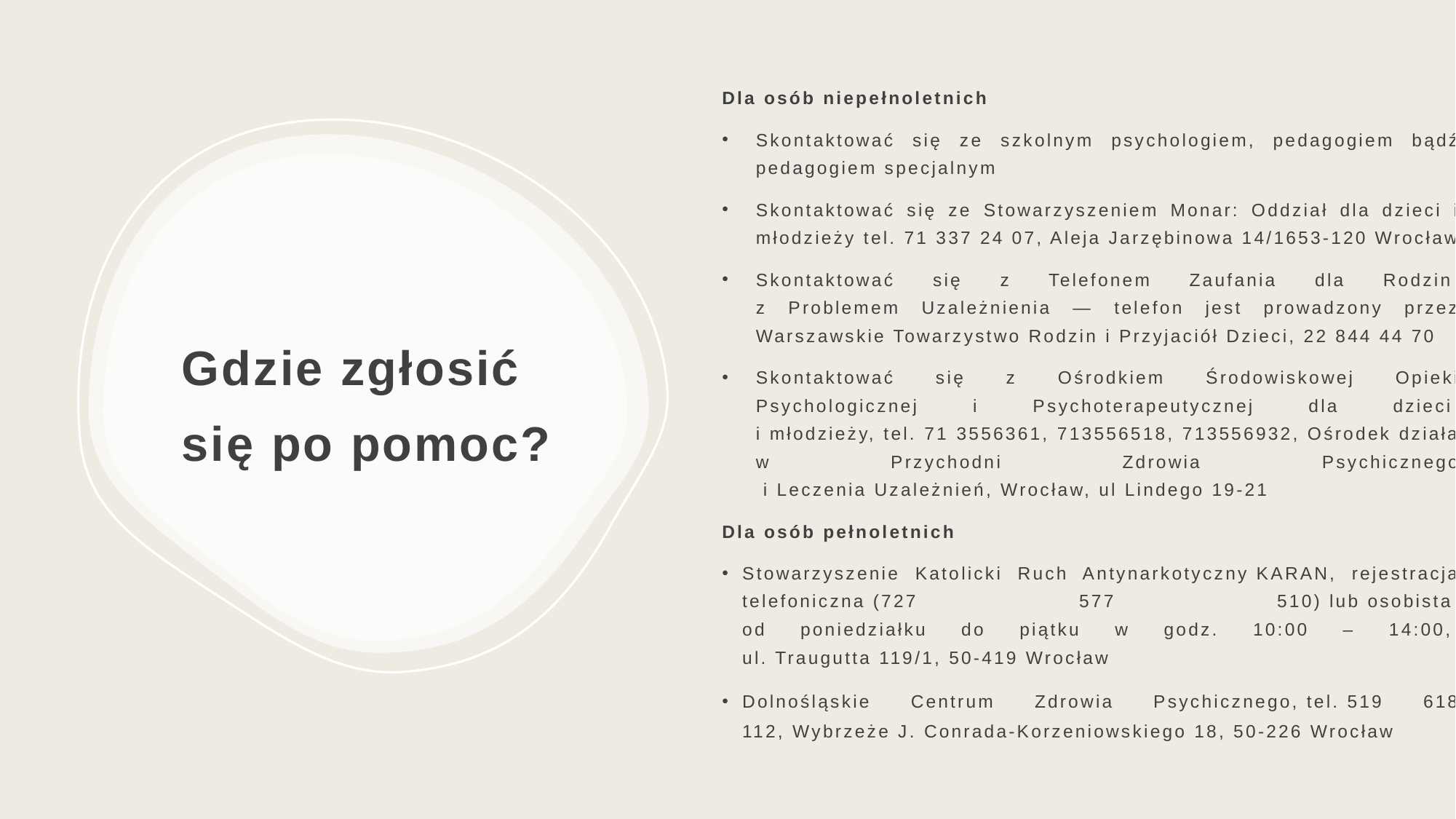

Dla osób niepełnoletnich
Skontaktować się ze szkolnym psychologiem, pedagogiem bądź pedagogiem specjalnym
Skontaktować się ze Stowarzyszeniem Monar: Oddział dla dzieci i młodzieży tel. 71 337 24 07, Aleja Jarzębinowa 14/1653-120 Wrocław
Skontaktować się z Telefonem Zaufania dla Rodzin 
z Problemem Uzależnienia — telefon jest prowadzony przez Warszawskie Towarzystwo Rodzin i Przyjaciół Dzieci, 22 844 44 70
Skontaktować się z Ośrodkiem Środowiskowej Opieki Psychologicznej i Psychoterapeutycznej dla dzieci 
i młodzieży, tel. 71 3556361, 713556518, 713556932, Ośrodek działa w Przychodni Zdrowia Psychicznego
 i Leczenia Uzależnień, Wrocław, ul Lindego 19-21
Dla osób pełnoletnich
Stowarzyszenie Katolicki Ruch Antynarkotyczny KARAN, rejestracja telefoniczna (727 577 510) lub osobista 
od poniedziałku do piątku w godz. 10:00 – 14:00, 
ul. Traugutta 119/1, 50-419 Wrocław
Dolnośląskie Centrum Zdrowia Psychicznego, tel. 519 618 112, Wybrzeże J. Conrada-Korzeniowskiego 18, 50-226 Wrocław

# Gdzie zgłosić się po pomoc?